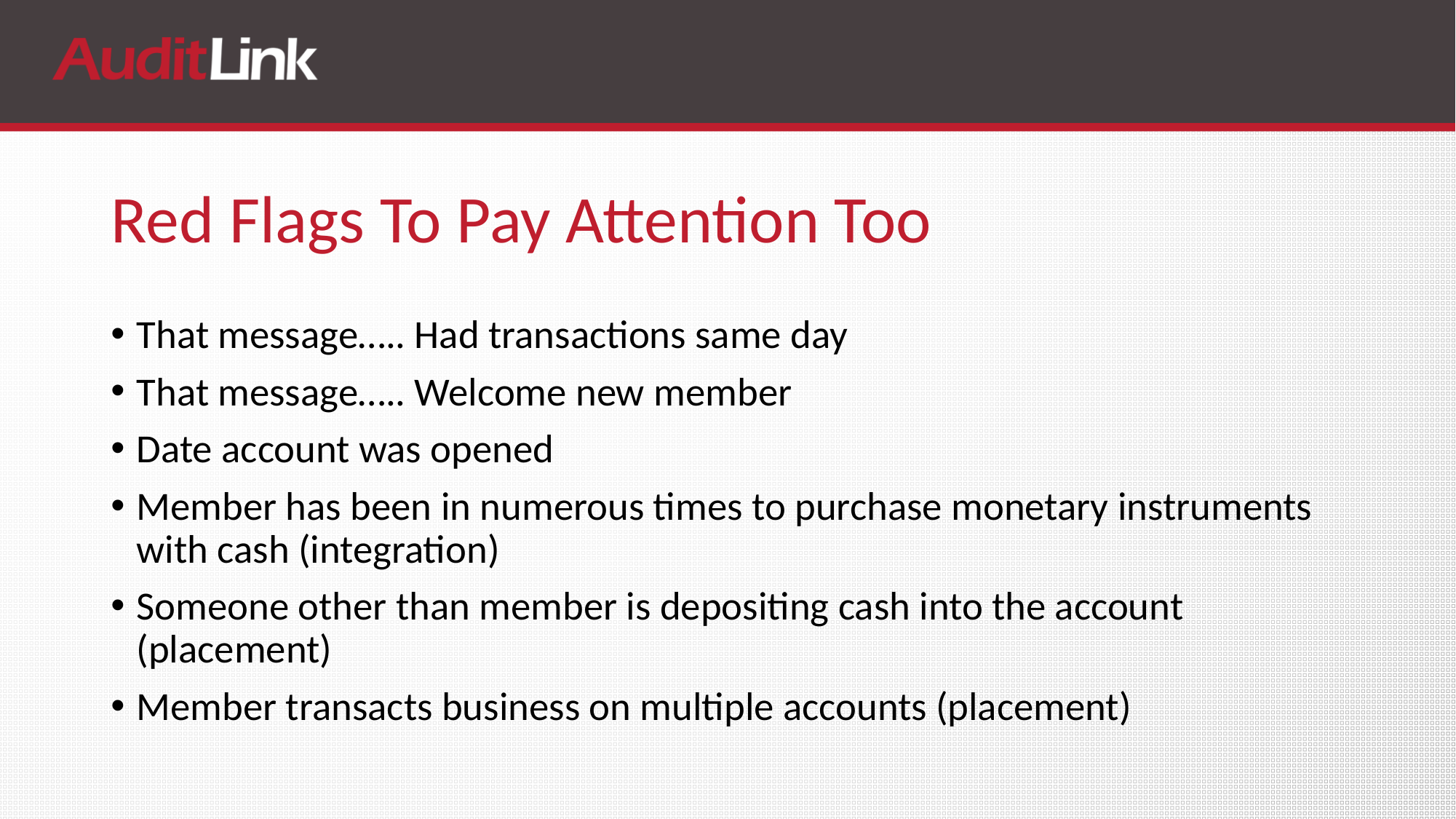

# Red Flags To Pay Attention Too
That message….. Had transactions same day
That message….. Welcome new member
Date account was opened
Member has been in numerous times to purchase monetary instruments with cash (integration)
Someone other than member is depositing cash into the account (placement)
Member transacts business on multiple accounts (placement)